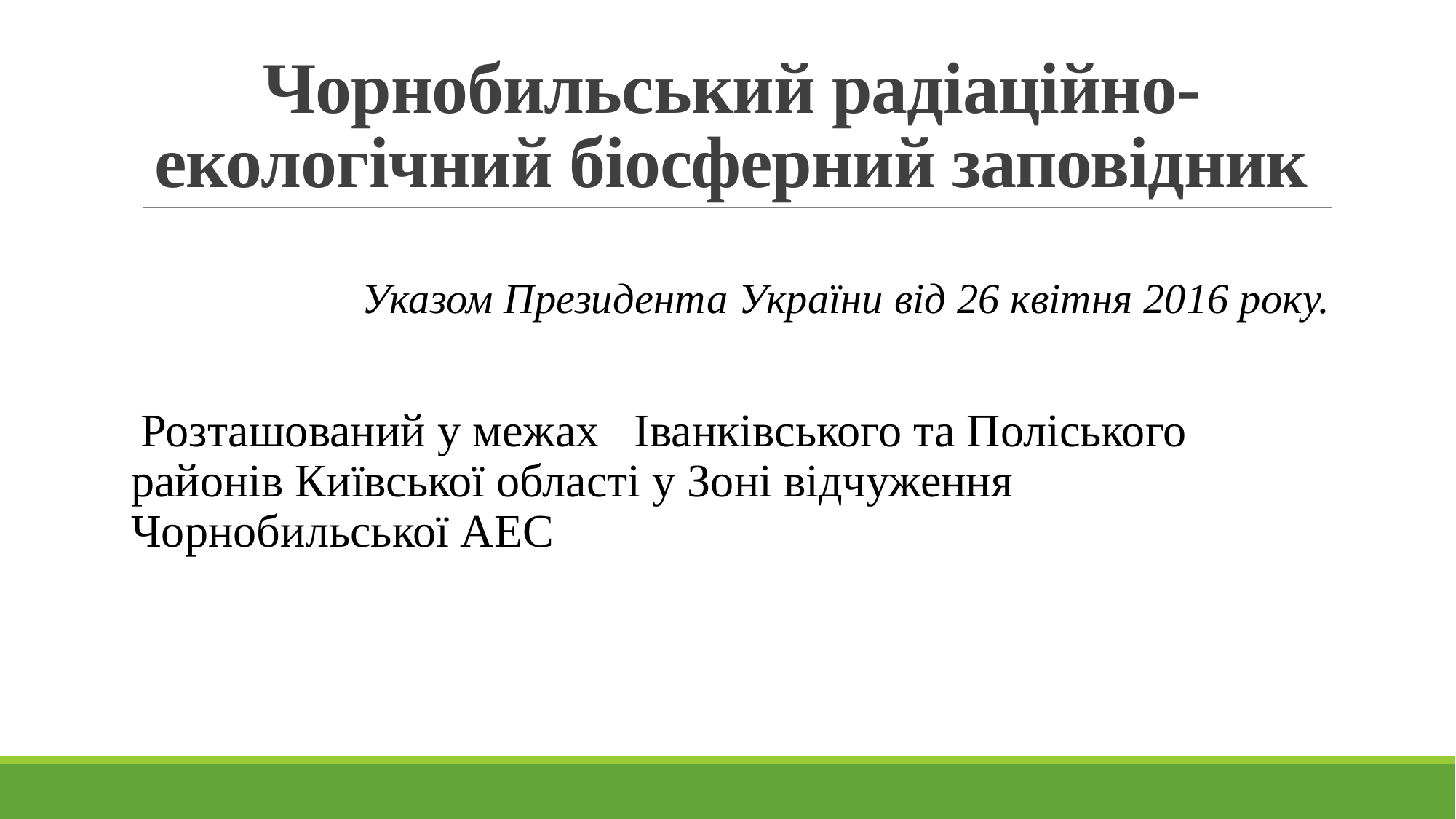

# Чорнобильський радіаційно-екологічний біосферний заповідник

Указом Президента України від 26 квітня 2016 року.

 Розташований у межах   Іванківського та Поліського   районів Київської області у Зоні відчуження Чорнобильської АЕС